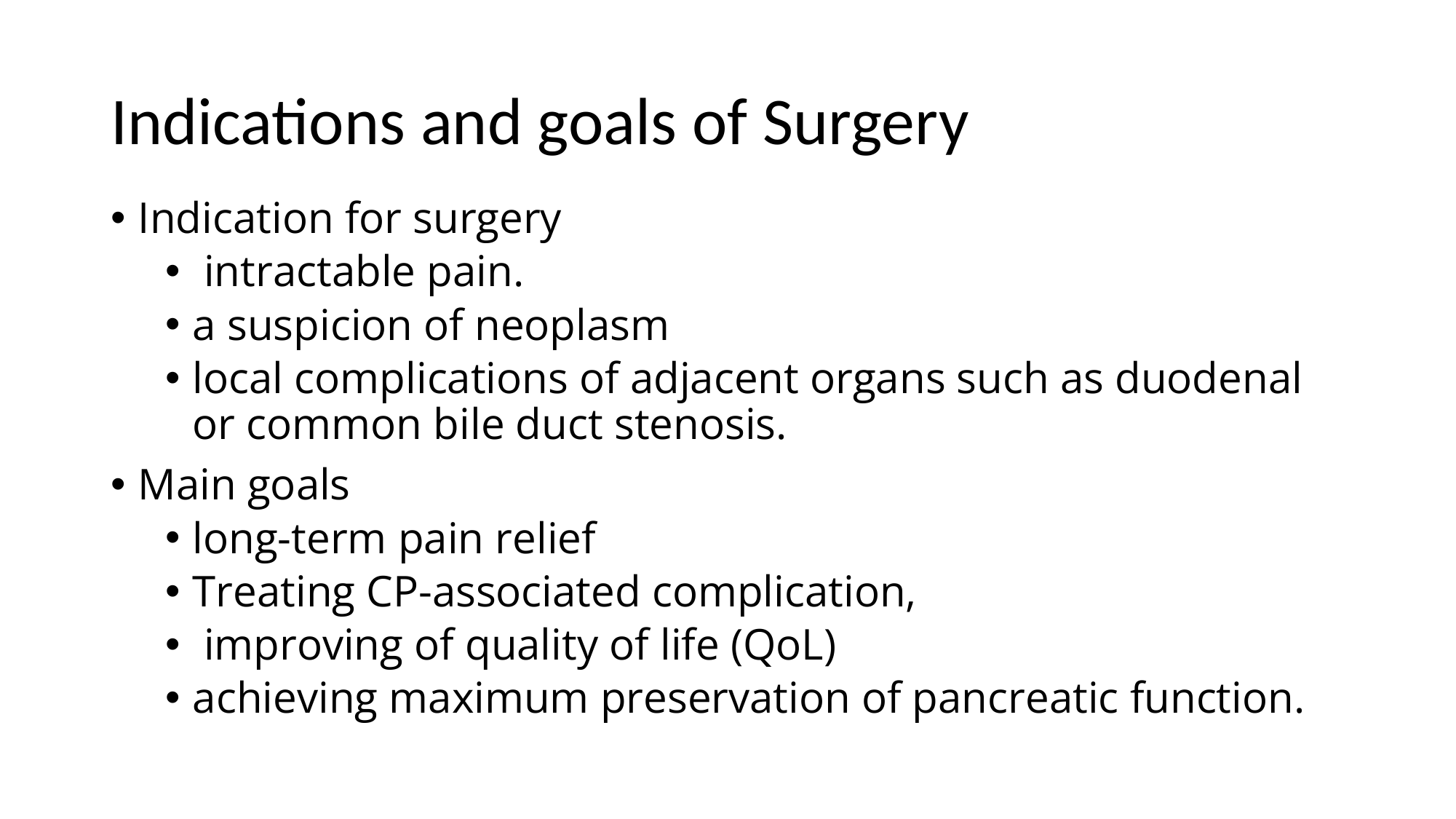

# Indications and goals of Surgery
Indication for surgery
 intractable pain.
a suspicion of neoplasm
local complications of adjacent organs such as duodenal or common bile duct stenosis.
Main goals
long-term pain relief
Treating CP-associated complication,
 improving of quality of life (QoL)
achieving maximum preservation of pancreatic function.